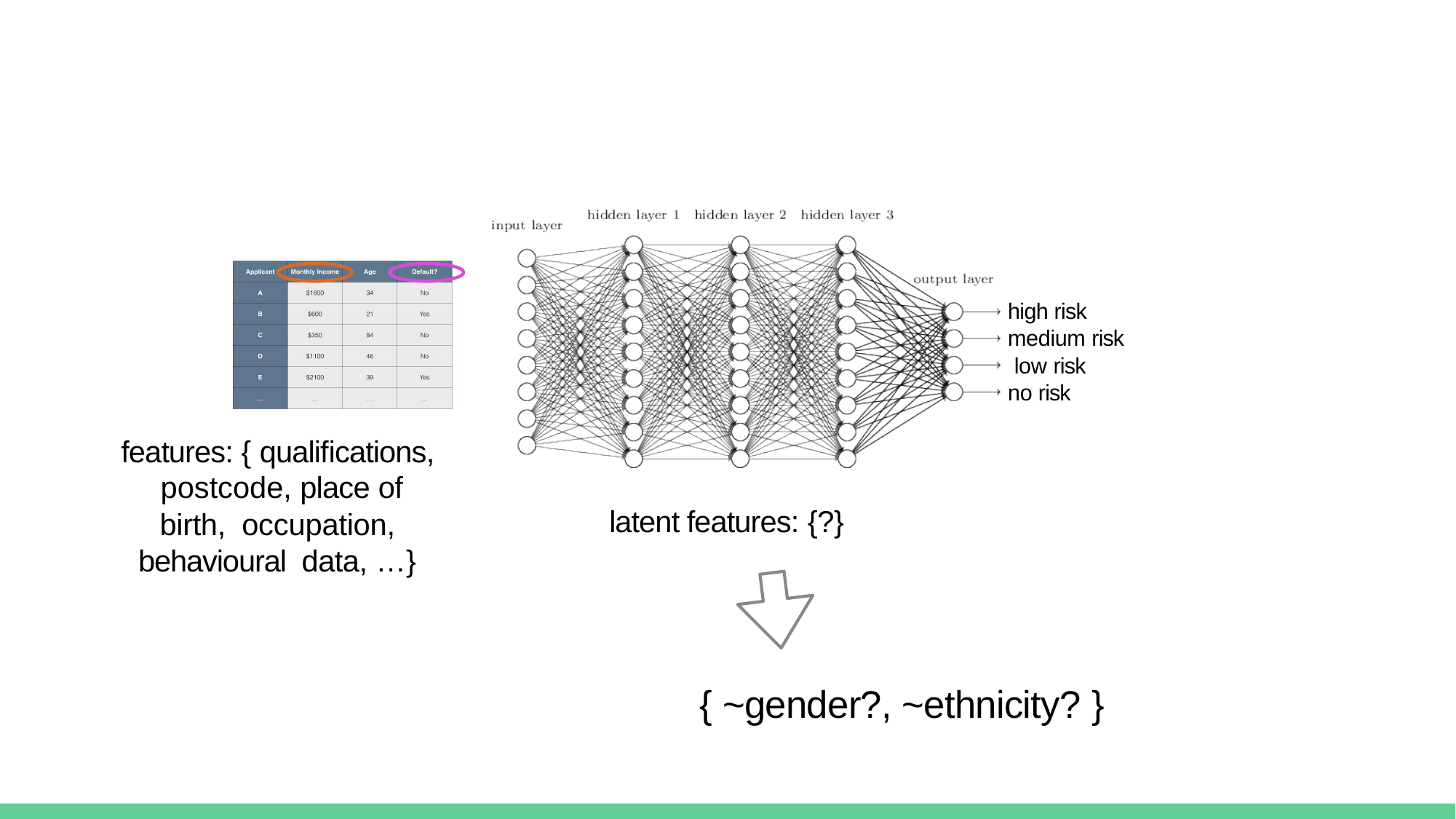

high risk  medium risk  low risk
no risk
features: { qualiﬁcations,  postcode, place of birth,  occupation, behavioural  data, …}
latent features: {?}

{ ~gender?, ~ethnicity? }